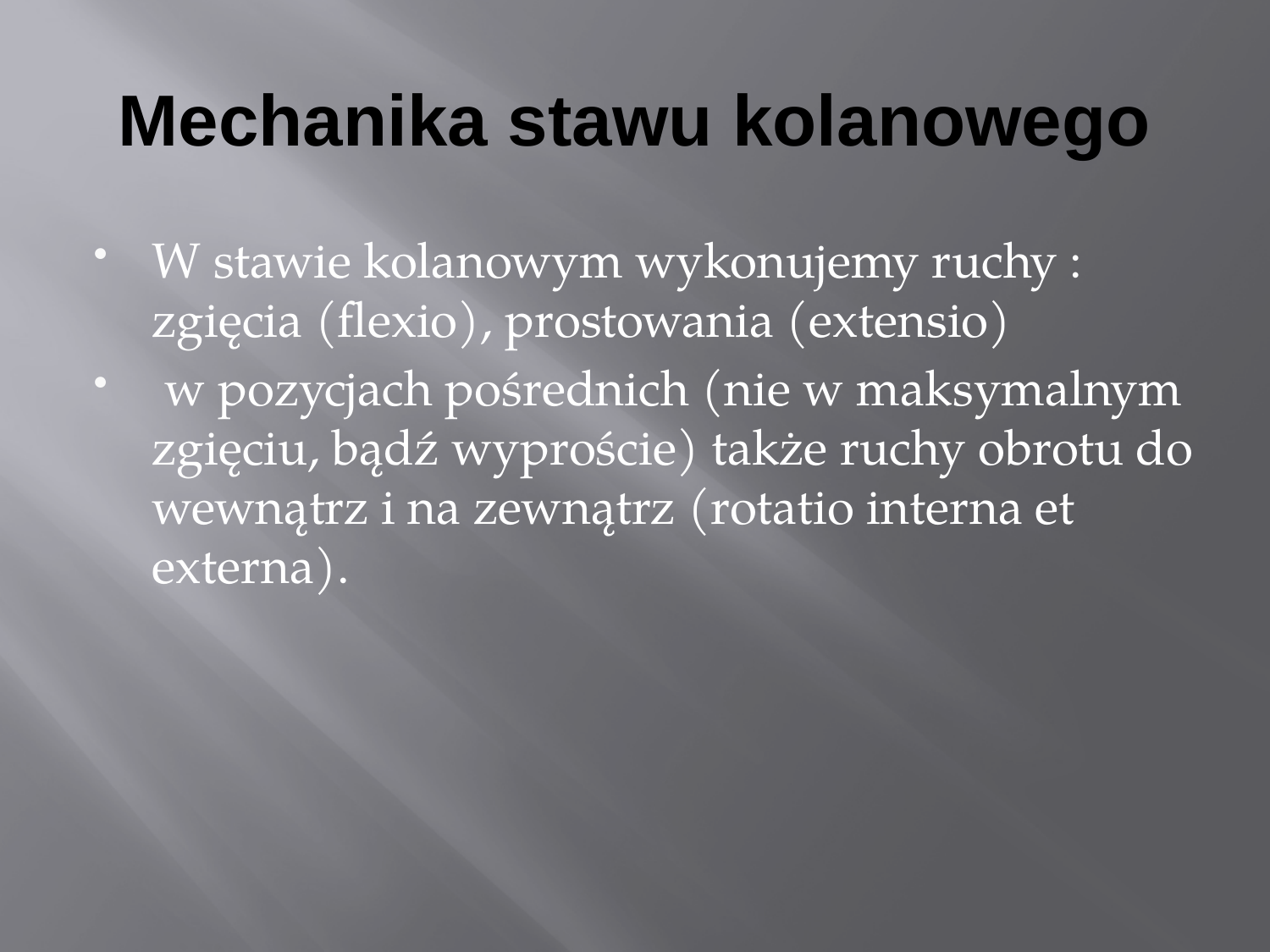

# Mechanika stawu kolanowego
W stawie kolanowym wykonujemy ruchy : zgięcia (flexio), prostowania (extensio)
 w pozycjach pośrednich (nie w maksymalnym zgięciu, bądź wyproście) także ruchy obrotu do wewnątrz i na zewnątrz (rotatio interna et externa).